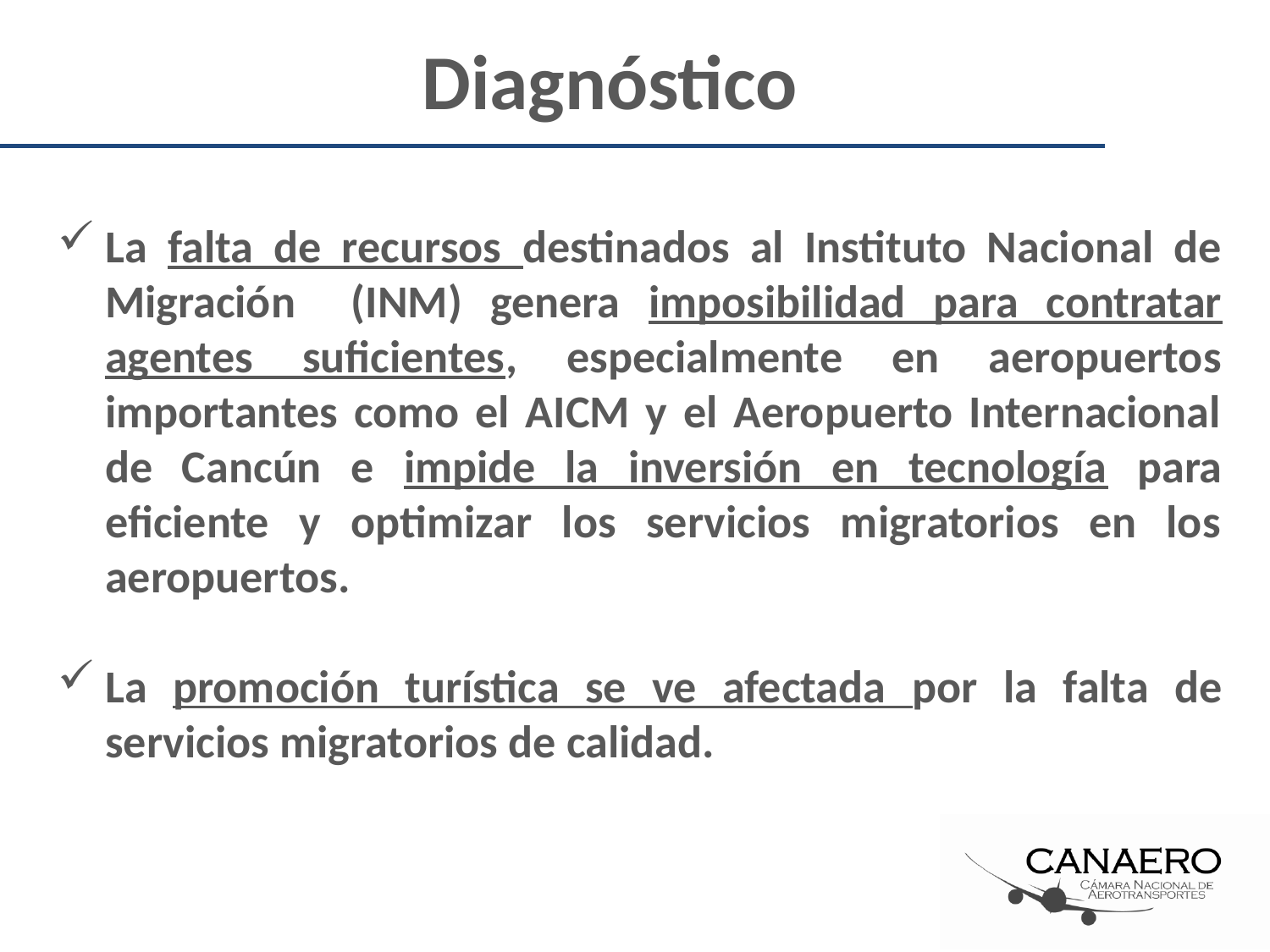

Diagnóstico

La falta de recursos destinados al Instituto Nacional de Migración  (INM) genera imposibilidad para contratar agentes suficientes, especialmente en aeropuertos importantes como el AICM y el Aeropuerto Internacional de Cancún e impide la inversión en tecnología para eficiente y optimizar los servicios migratorios en los aeropuertos.

La promoción turística se ve afectada por la falta de servicios migratorios de calidad.